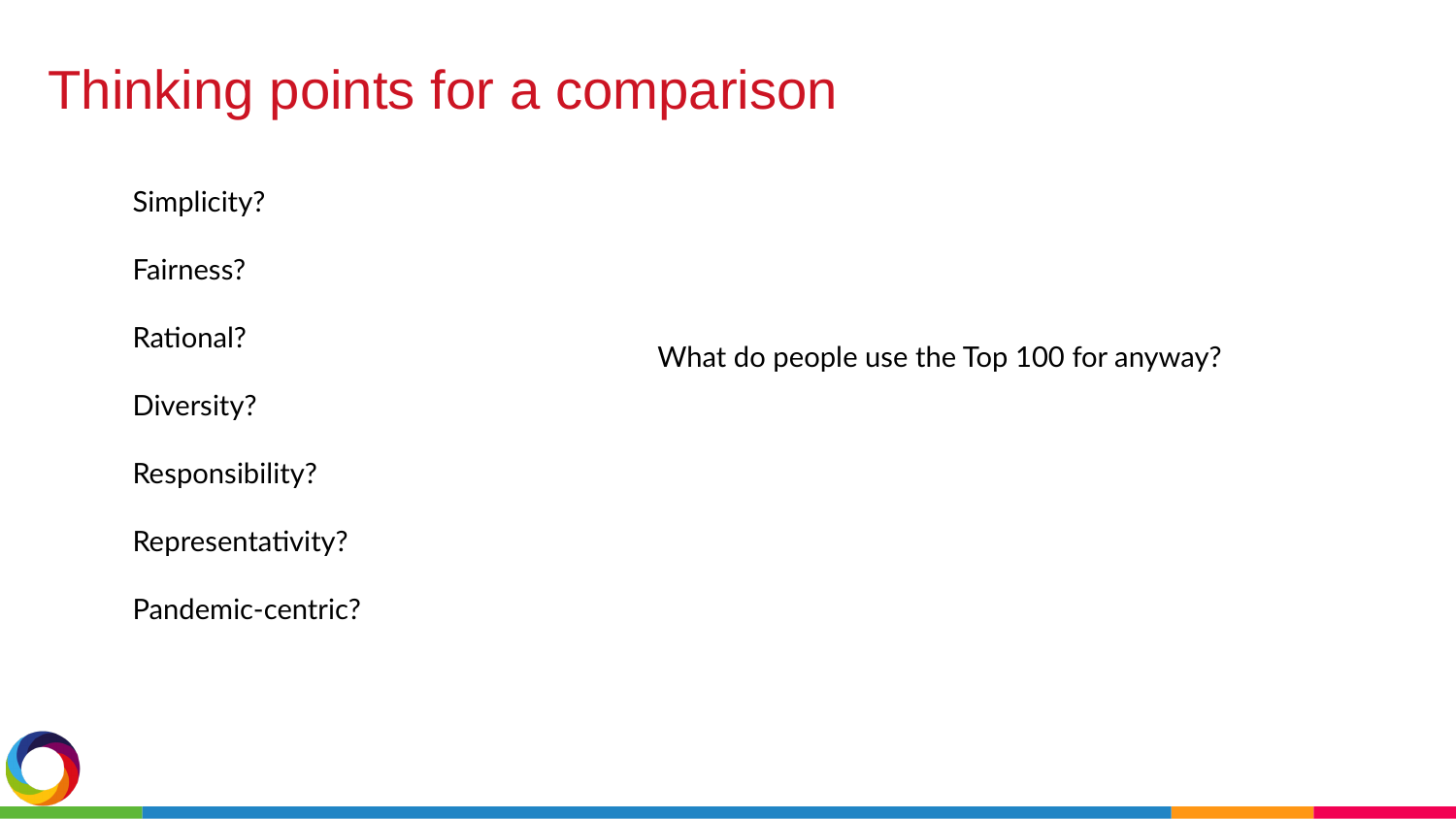

Thinking points for a comparison
Simplicity?

Fairness?

Rational?

Diversity?

Responsibility?

Representativity?

Pandemic-centric?

What do people use the Top 100 for anyway?